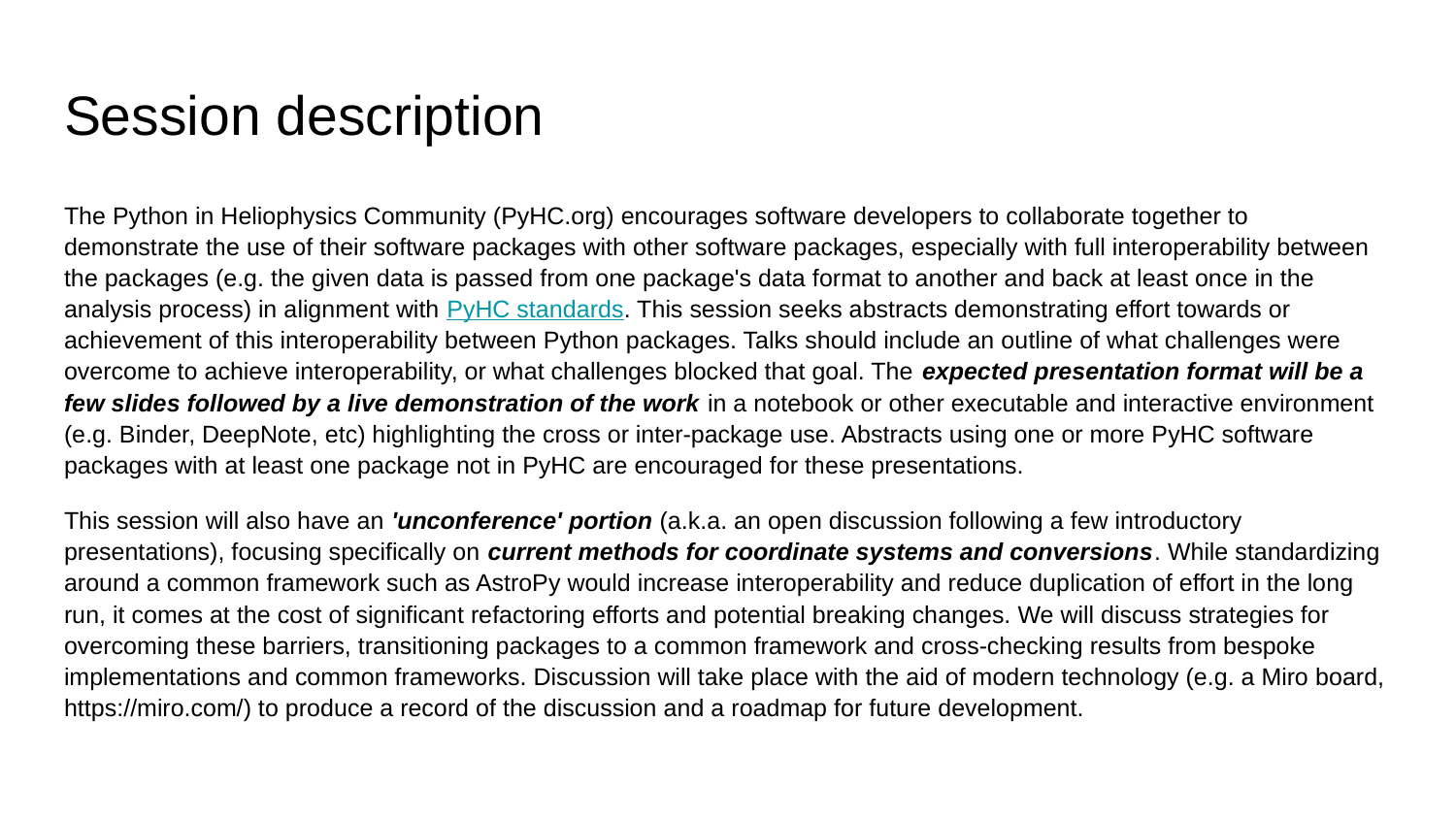

# Session description
The Python in Heliophysics Community (PyHC.org) encourages software developers to collaborate together to demonstrate the use of their software packages with other software packages, especially with full interoperability between the packages (e.g. the given data is passed from one package's data format to another and back at least once in the analysis process) in alignment with PyHC standards. This session seeks abstracts demonstrating effort towards or achievement of this interoperability between Python packages. Talks should include an outline of what challenges were overcome to achieve interoperability, or what challenges blocked that goal. The expected presentation format will be a few slides followed by a live demonstration of the work in a notebook or other executable and interactive environment (e.g. Binder, DeepNote, etc) highlighting the cross or inter-package use. Abstracts using one or more PyHC software packages with at least one package not in PyHC are encouraged for these presentations.
This session will also have an 'unconference' portion (a.k.a. an open discussion following a few introductory presentations), focusing specifically on current methods for coordinate systems and conversions. While standardizing around a common framework such as AstroPy would increase interoperability and reduce duplication of effort in the long run, it comes at the cost of significant refactoring efforts and potential breaking changes. We will discuss strategies for overcoming these barriers, transitioning packages to a common framework and cross-checking results from bespoke implementations and common frameworks. Discussion will take place with the aid of modern technology (e.g. a Miro board, https://miro.com/) to produce a record of the discussion and a roadmap for future development.